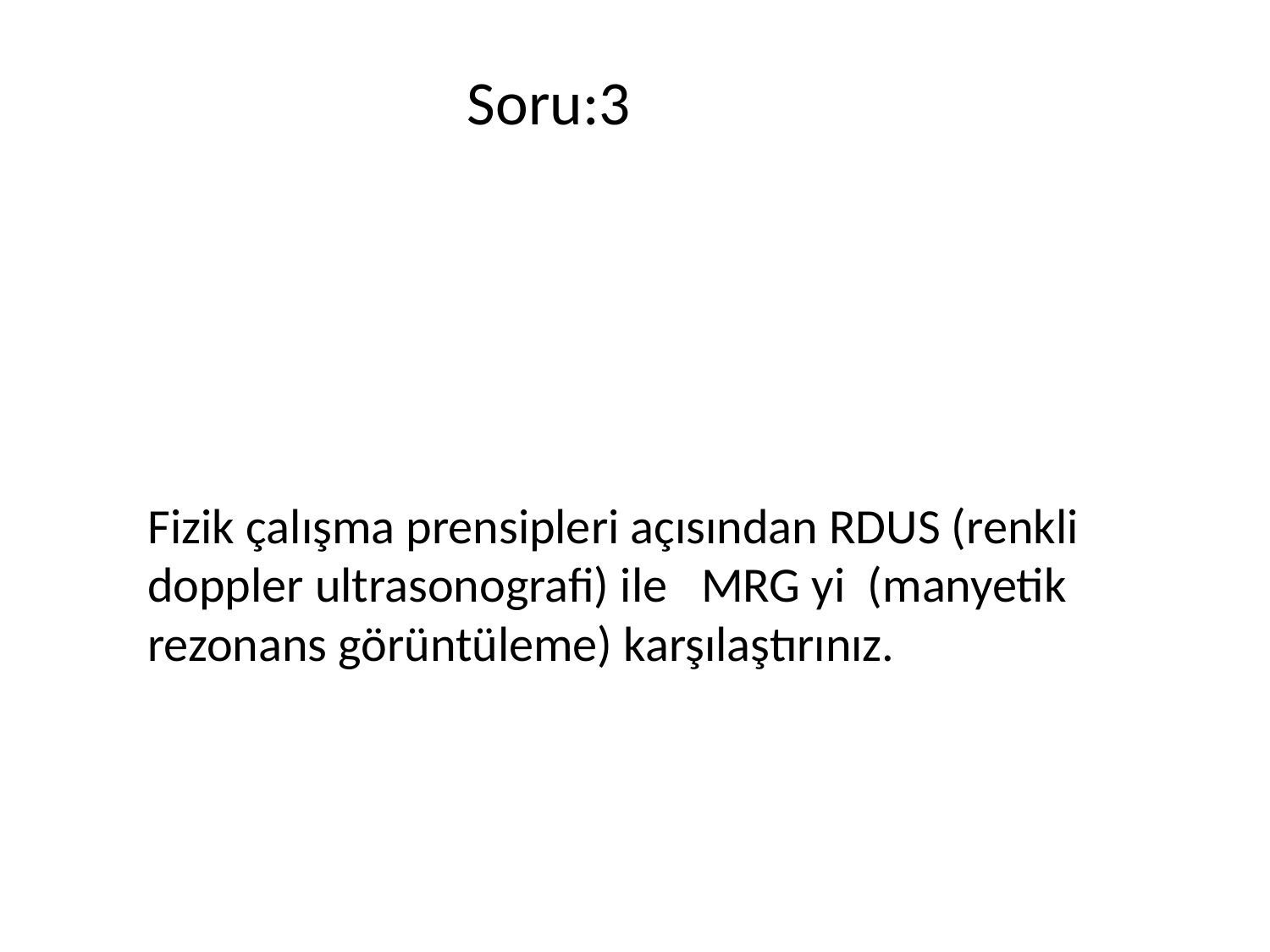

Soru:3
# Fizik çalışma prensipleri açısından RDUS (renkli doppler ultrasonografi) ile   MRG yi  (manyetik rezonans görüntüleme) karşılaştırınız.